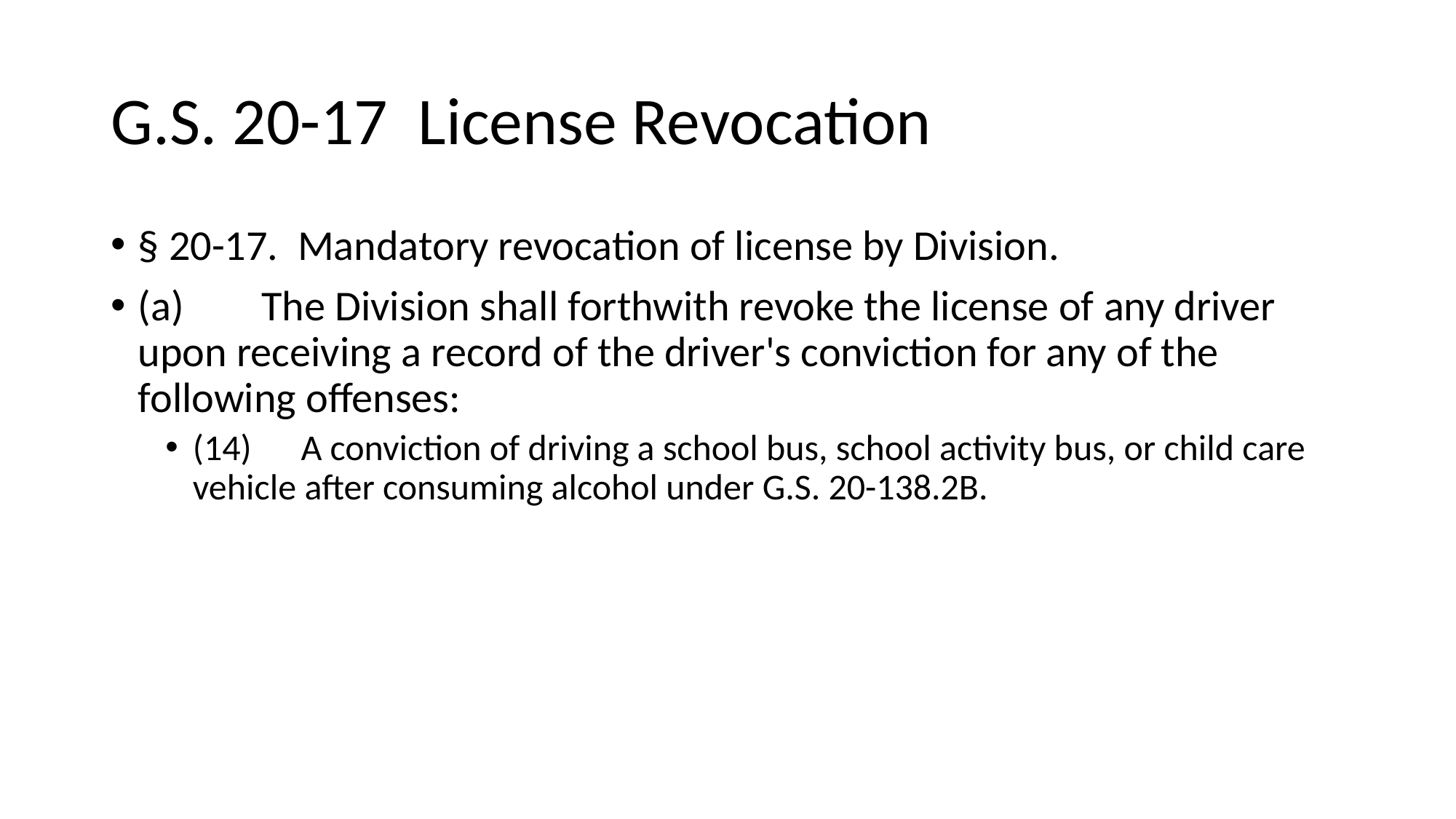

# G.S. 20-17  License Revocation
§ 20-17.  Mandatory revocation of license by Division.
(a)        The Division shall forthwith revoke the license of any driver upon receiving a record of the driver's conviction for any of the following offenses:
(14)      A conviction of driving a school bus, school activity bus, or child care vehicle after consuming alcohol under G.S. 20-138.2B.